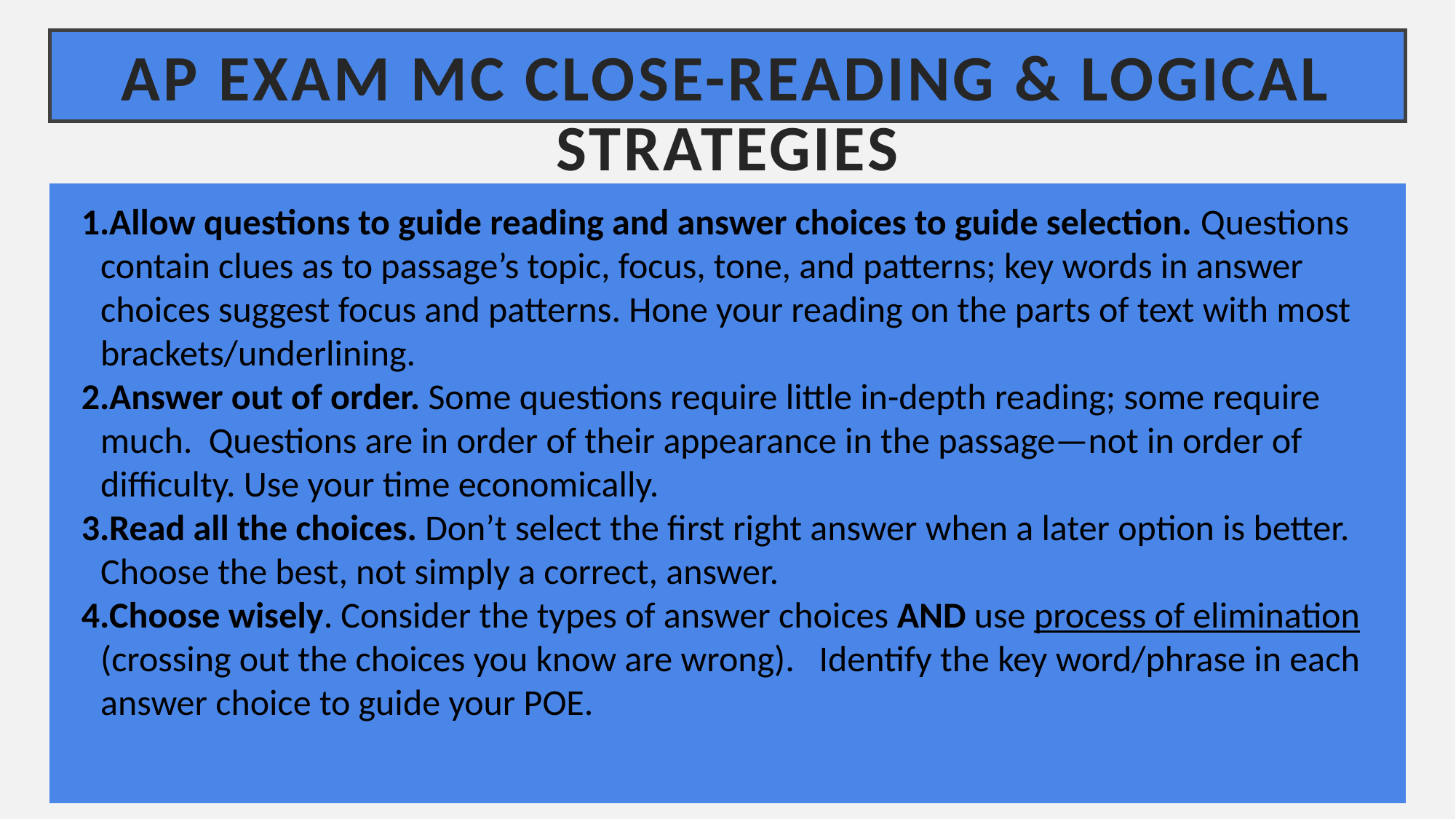

# AP Exam MC close-reading & logical strategies

Allow questions to guide reading and answer choices to guide selection. Questions contain clues as to passage’s topic, focus, tone, and patterns; key words in answer choices suggest focus and patterns. Hone your reading on the parts of text with most brackets/underlining.
Answer out of order. Some questions require little in-depth reading; some require much.  Questions are in order of their appearance in the passage—not in order of difficulty. Use your time economically.
Read all the choices. Don’t select the first right answer when a later option is better.  Choose the best, not simply a correct, answer.
Choose wisely. Consider the types of answer choices AND use process of elimination (crossing out the choices you know are wrong).   Identify the key word/phrase in each answer choice to guide your POE.